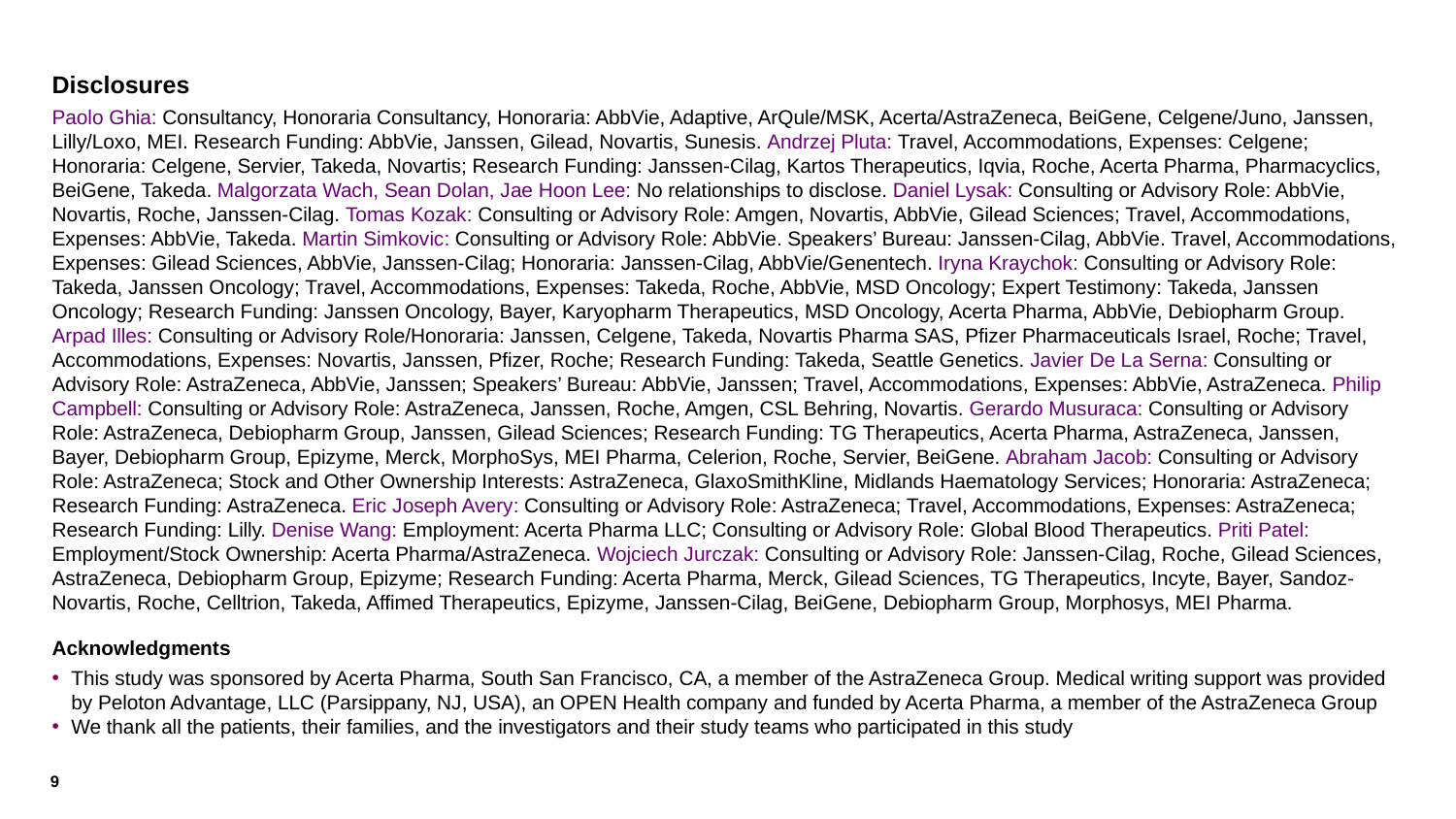

Disclosures
Paolo Ghia: Consultancy, Honoraria Consultancy, Honoraria: AbbVie, Adaptive, ArQule/MSK, Acerta/AstraZeneca, BeiGene, Celgene/Juno, Janssen, Lilly/Loxo, MEI. Research Funding: AbbVie, Janssen, Gilead, Novartis, Sunesis. Andrzej Pluta: Travel, Accommodations, Expenses: Celgene; Honoraria: Celgene, Servier, Takeda, Novartis; Research Funding: Janssen-Cilag, Kartos Therapeutics, Iqvia, Roche, Acerta Pharma, Pharmacyclics, BeiGene, Takeda. Malgorzata Wach, Sean Dolan, Jae Hoon Lee: No relationships to disclose. Daniel Lysak: Consulting or Advisory Role: AbbVie, Novartis, Roche, Janssen-Cilag. Tomas Kozak: Consulting or Advisory Role: Amgen, Novartis, AbbVie, Gilead Sciences; Travel, Accommodations, Expenses: AbbVie, Takeda. Martin Simkovic: Consulting or Advisory Role: AbbVie. Speakers’ Bureau: Janssen-Cilag, AbbVie. Travel, Accommodations, Expenses: Gilead Sciences, AbbVie, Janssen-Cilag; Honoraria: Janssen-Cilag, AbbVie/Genentech. Iryna Kraychok: Consulting or Advisory Role: Takeda, Janssen Oncology; Travel, Accommodations, Expenses: Takeda, Roche, AbbVie, MSD Oncology; Expert Testimony: Takeda, Janssen Oncology; Research Funding: Janssen Oncology, Bayer, Karyopharm Therapeutics, MSD Oncology, Acerta Pharma, AbbVie, Debiopharm Group. Arpad Illes: Consulting or Advisory Role/Honoraria: Janssen, Celgene, Takeda, Novartis Pharma SAS, Pfizer Pharmaceuticals Israel, Roche; Travel, Accommodations, Expenses: Novartis, Janssen, Pfizer, Roche; Research Funding: Takeda, Seattle Genetics. Javier De La Serna: Consulting or Advisory Role: AstraZeneca, AbbVie, Janssen; Speakers’ Bureau: AbbVie, Janssen; Travel, Accommodations, Expenses: AbbVie, AstraZeneca. Philip Campbell: Consulting or Advisory Role: AstraZeneca, Janssen, Roche, Amgen, CSL Behring, Novartis. Gerardo Musuraca: Consulting or Advisory Role: AstraZeneca, Debiopharm Group, Janssen, Gilead Sciences; Research Funding: TG Therapeutics, Acerta Pharma, AstraZeneca, Janssen, Bayer, Debiopharm Group, Epizyme, Merck, MorphoSys, MEI Pharma, Celerion, Roche, Servier, BeiGene. Abraham Jacob: Consulting or Advisory Role: AstraZeneca; Stock and Other Ownership Interests: AstraZeneca, GlaxoSmithKline, Midlands Haematology Services; Honoraria: AstraZeneca; Research Funding: AstraZeneca. Eric Joseph Avery: Consulting or Advisory Role: AstraZeneca; Travel, Accommodations, Expenses: AstraZeneca; Research Funding: Lilly. Denise Wang: Employment: Acerta Pharma LLC; Consulting or Advisory Role: Global Blood Therapeutics. Priti Patel: Employment/Stock Ownership: Acerta Pharma/AstraZeneca. Wojciech Jurczak: Consulting or Advisory Role: Janssen-Cilag, Roche, Gilead Sciences, AstraZeneca, Debiopharm Group, Epizyme; Research Funding: Acerta Pharma, Merck, Gilead Sciences, TG Therapeutics, Incyte, Bayer, Sandoz-Novartis, Roche, Celltrion, Takeda, Affimed Therapeutics, Epizyme, Janssen-Cilag, BeiGene, Debiopharm Group, Morphosys, MEI Pharma.

Acknowledgments
This study was sponsored by Acerta Pharma, South San Francisco, CA, a member of the AstraZeneca Group. Medical writing support was provided by Peloton Advantage, LLC (Parsippany, NJ, USA), an OPEN Health company and funded by Acerta Pharma, a member of the AstraZeneca Group
We thank all the patients, their families, and the investigators and their study teams who participated in this study
9